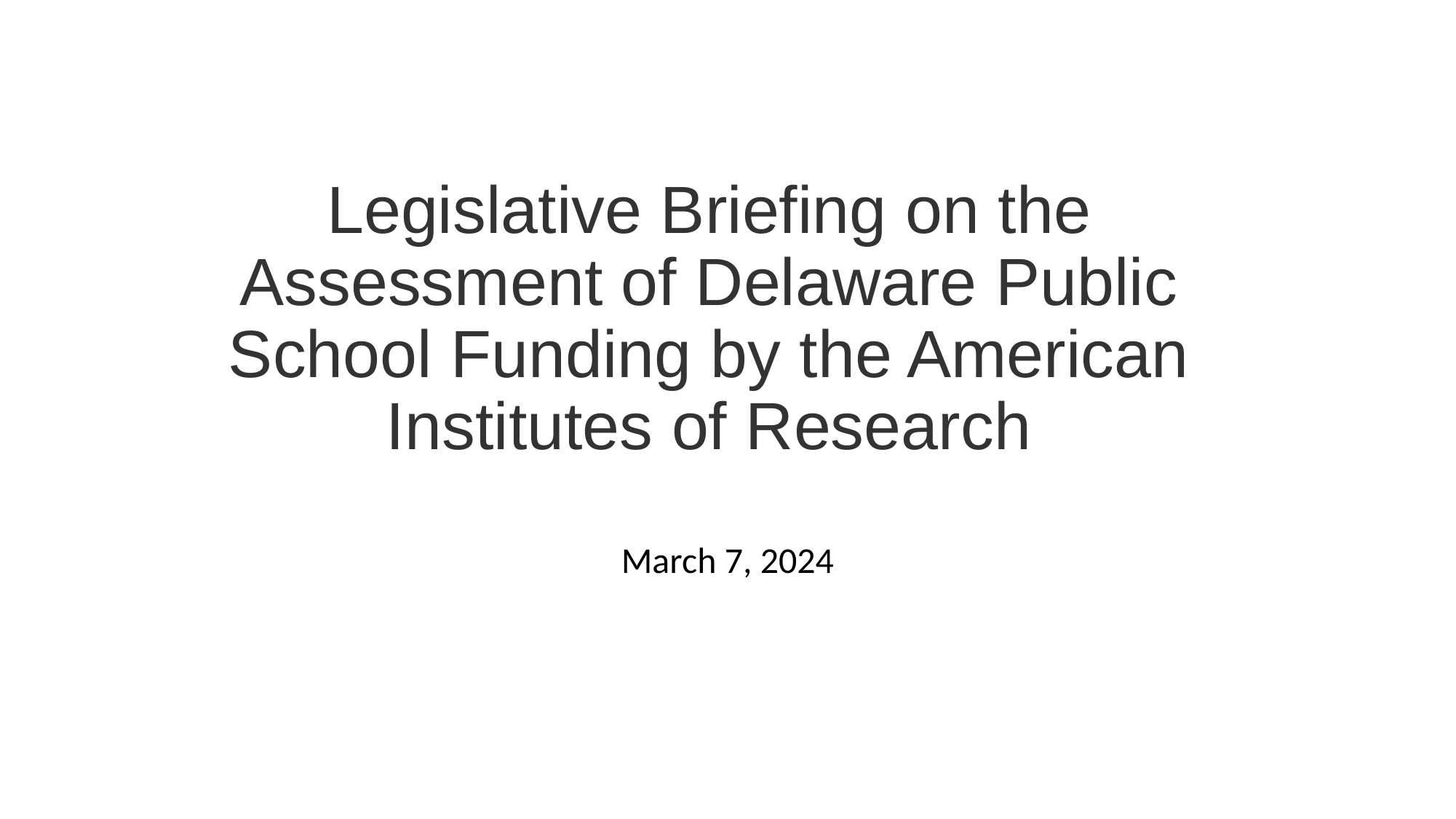

# Legislative Briefing on the Assessment of Delaware Public School Funding by the American Institutes of Research
March 7, 2024